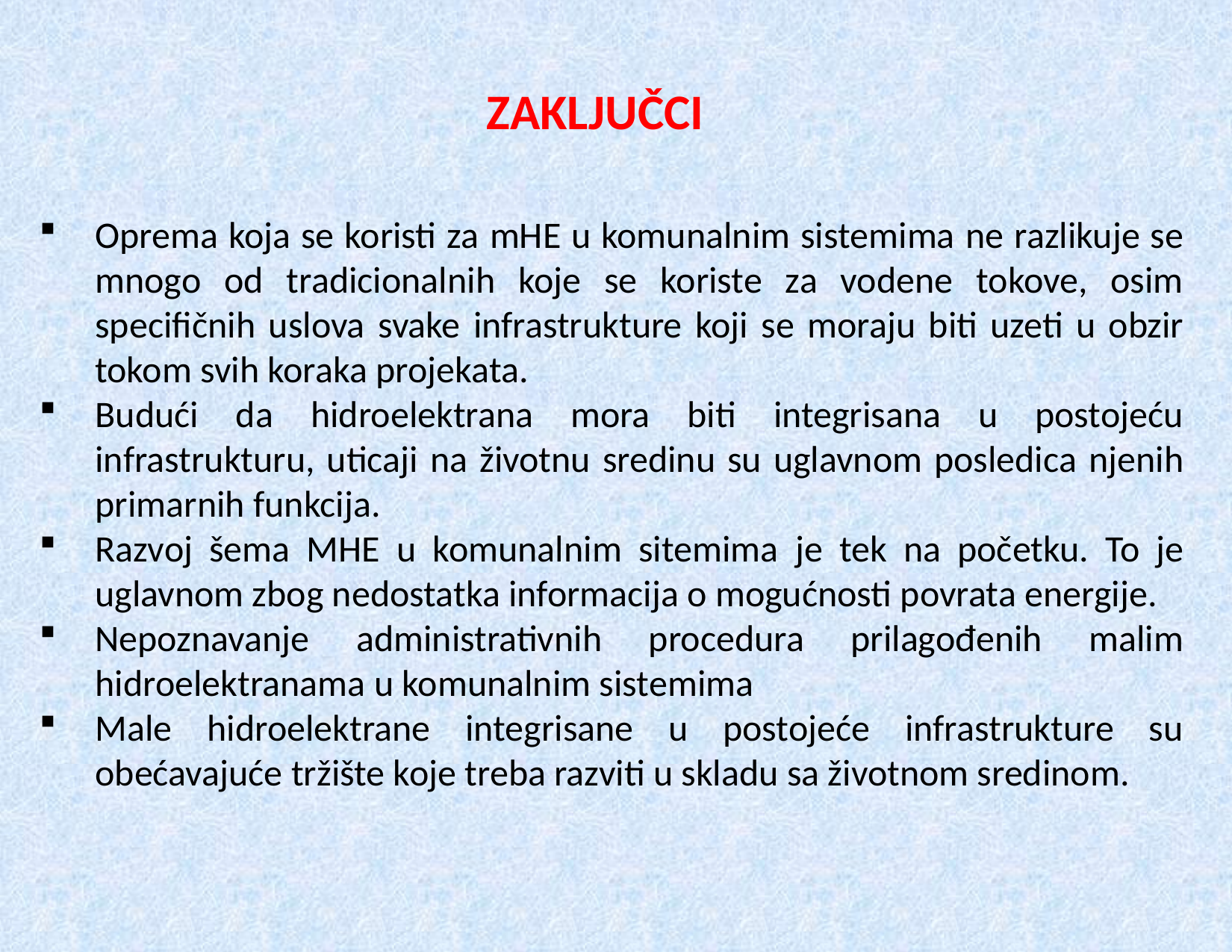

# ZAKLJUČCI
Oprema koja se koristi za mHE u komunalnim sistemima ne razlikuje se mnogo od tradicionalnih koje se koriste za vodene tokove, osim specifičnih uslova svake infrastrukture koji se moraju biti uzeti u obzir tokom svih koraka projekata.
Budući da hidroelektrana mora biti integrisana u postojeću infrastrukturu, uticaji na životnu sredinu su uglavnom posledica njenih primarnih funkcija.
Razvoj šema MHE u komunalnim sitemima je tek na početku. To je uglavnom zbog nedostatka informacija o mogućnosti povrata energije.
Nepoznavanje administrativnih procedura prilagođenih malim hidroelektranama u komunalnim sistemima
Male hidroelektrane integrisane u postojeće infrastrukture su obećavajuće tržište koje treba razviti u skladu sa životnom sredinom.